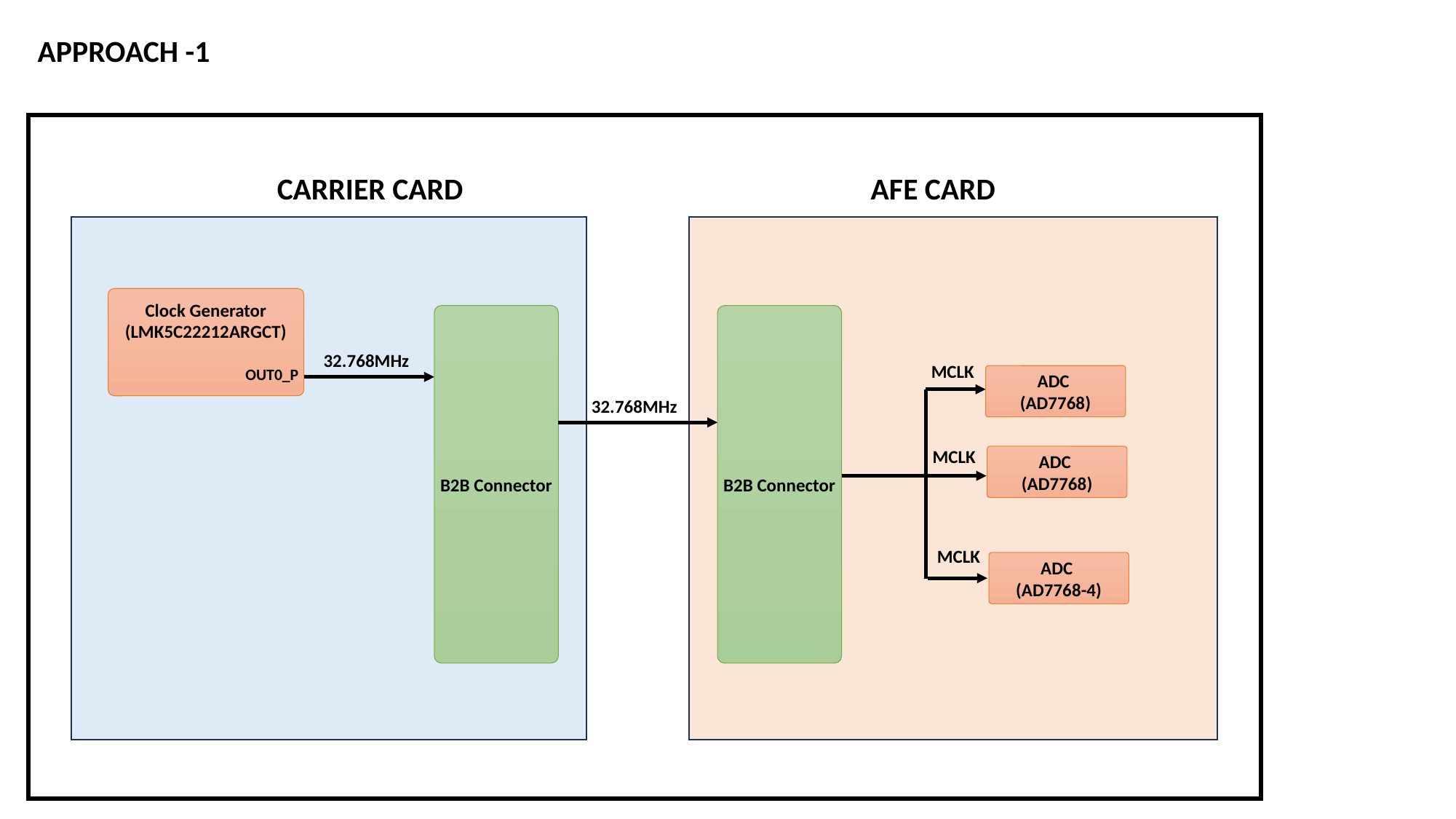

APPROACH -1

CARRIER CARD
AFE CARD

Clock Generator
(LMK5C22212ARGCT)

B2B Connector
B2B Connector
32.768MHz
MCLK
OUT0_P
ADC
(AD7768)
32.768MHz
MCLK
ADC
(AD7768)
MCLK
ADC
(AD7768-4)